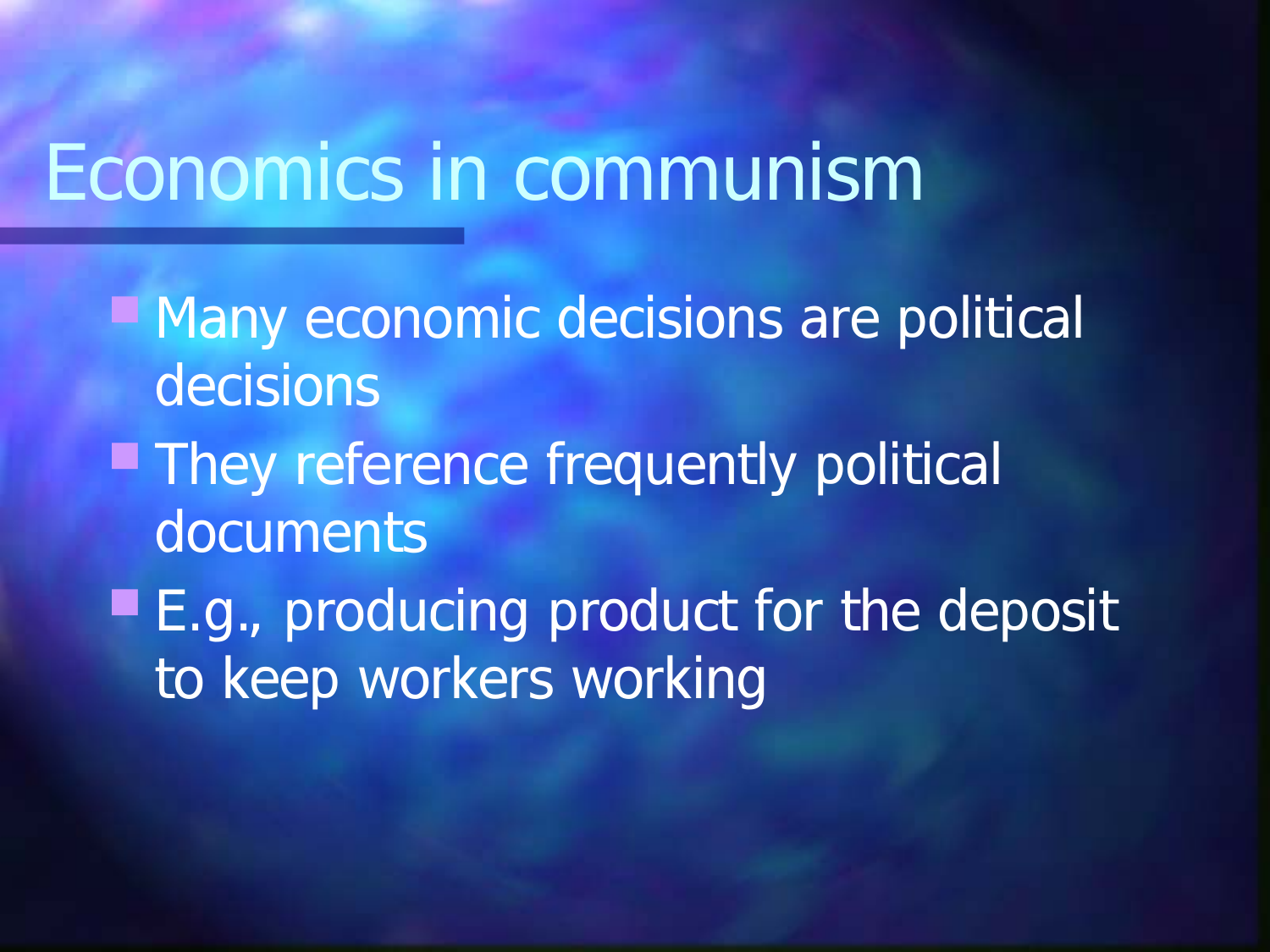

# Economics in communism
Many economic decisions are political decisions
They reference frequently political documents
E.g., producing product for the deposit to keep workers working